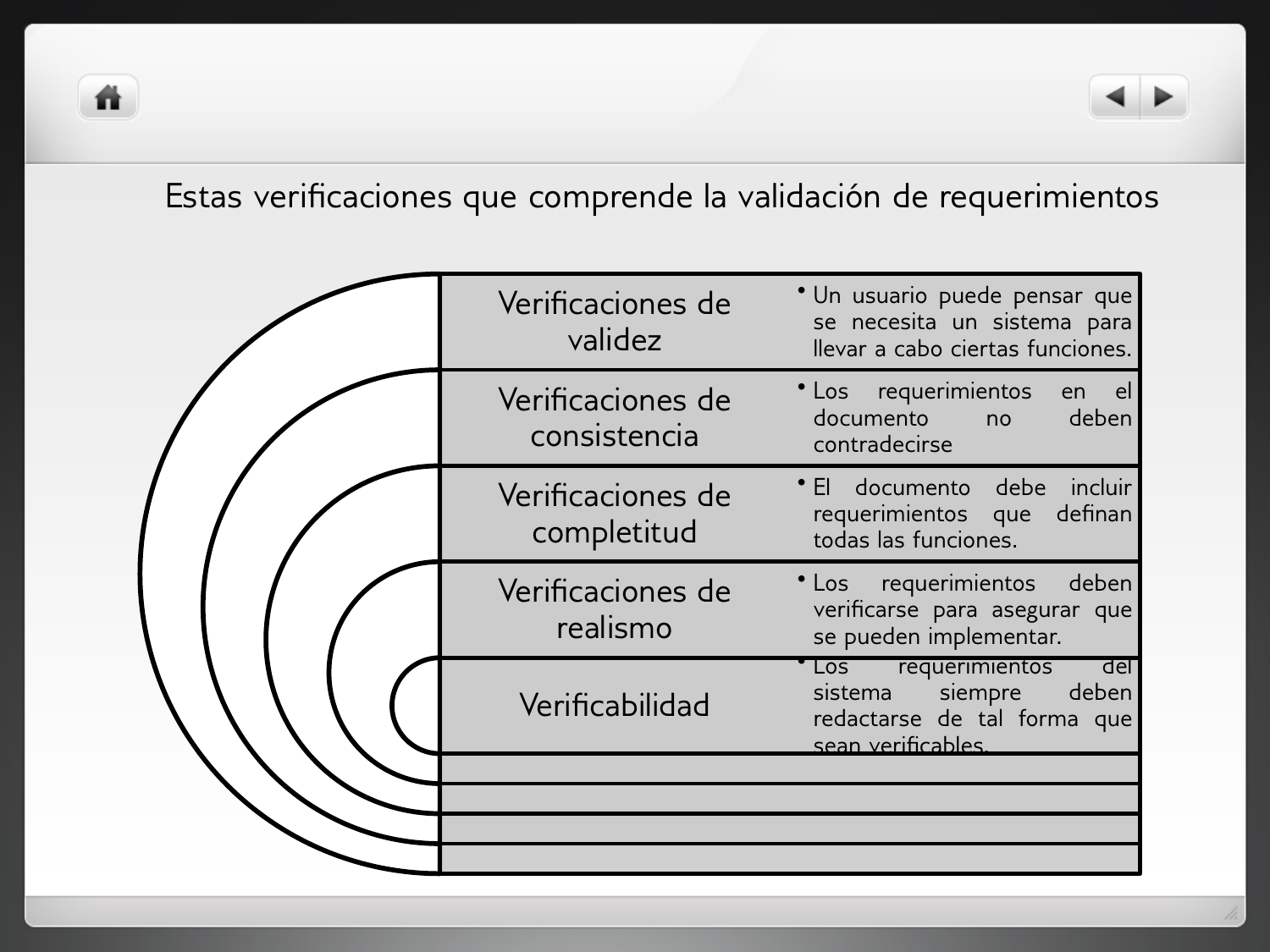

Estas verificaciones que comprende la validación de requerimientos

Verificaciones de validez
Verificaciones de consistencia
Verificaciones de completitud
Verificaciones de realismo
Verificabilidad
Un usuario puede pensar que se necesita un sistema para llevar a cabo ciertas funciones.
Los requerimientos en el documento no deben contradecirse
El documento debe incluir requerimientos que definan todas las funciones.
Los requerimientos deben verificarse para asegurar que se pueden implementar.
Los requerimientos del sistema siempre deben redactarse de tal forma que sean verificables.